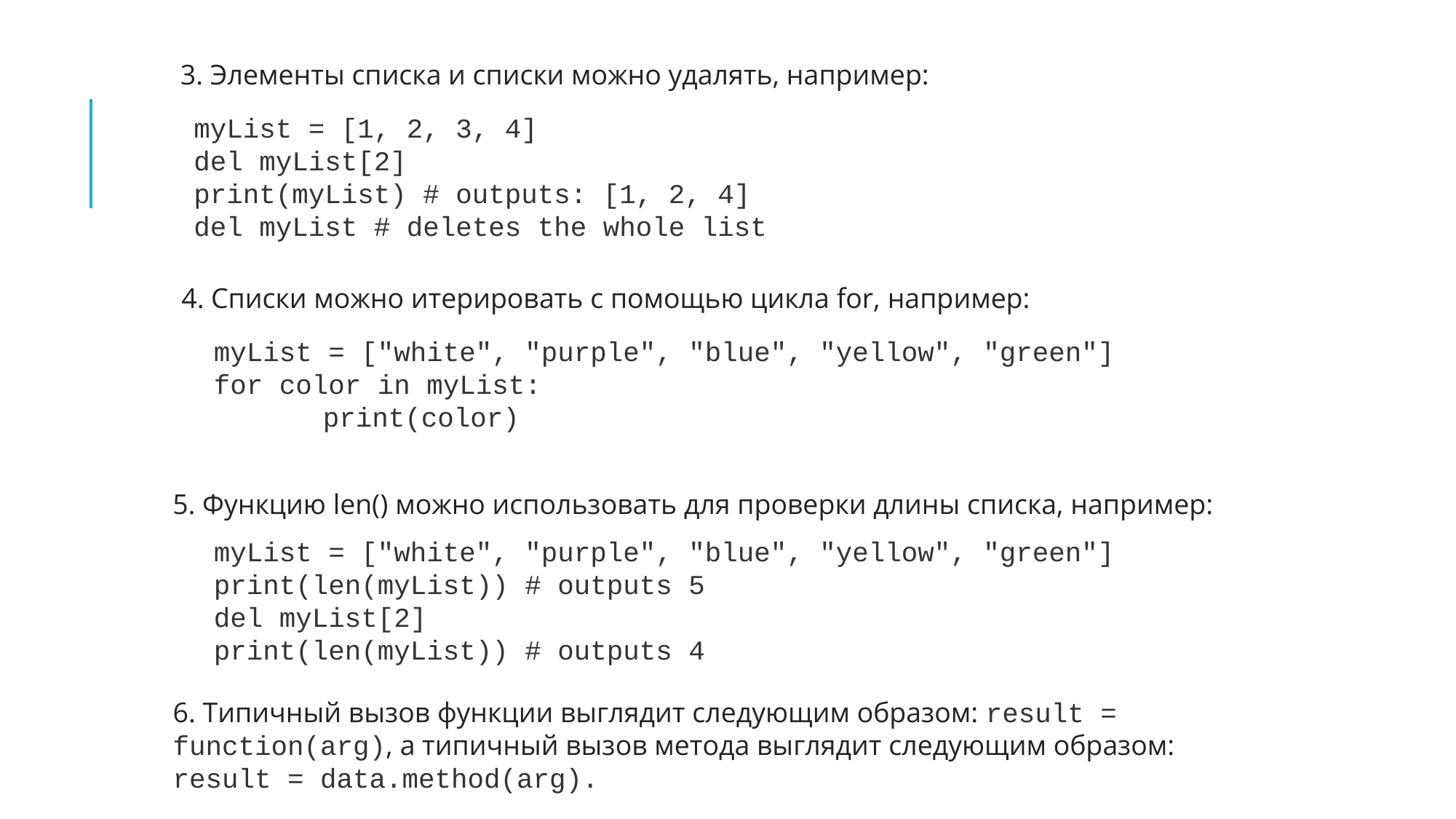

3. Элементы списка и списки можно удалять, например:
myList = [1, 2, 3, 4]
del myList[2]
print(myList) # outputs: [1, 2, 4]
del myList # deletes the whole list
4. Списки можно итерировать с помощью цикла for, например:
myList = ["white", "purple", "blue", "yellow", "green"]
for color in myList:
	print(color)
5. Функцию len() можно использовать для проверки длины списка, например:
myList = ["white", "purple", "blue", "yellow", "green"] print(len(myList)) # outputs 5
del myList[2]
print(len(myList)) # outputs 4
6. Типичный вызов функции выглядит следующим образом: result = function(arg), а типичный вызов метода выглядит следующим образом: result = data.method(arg).